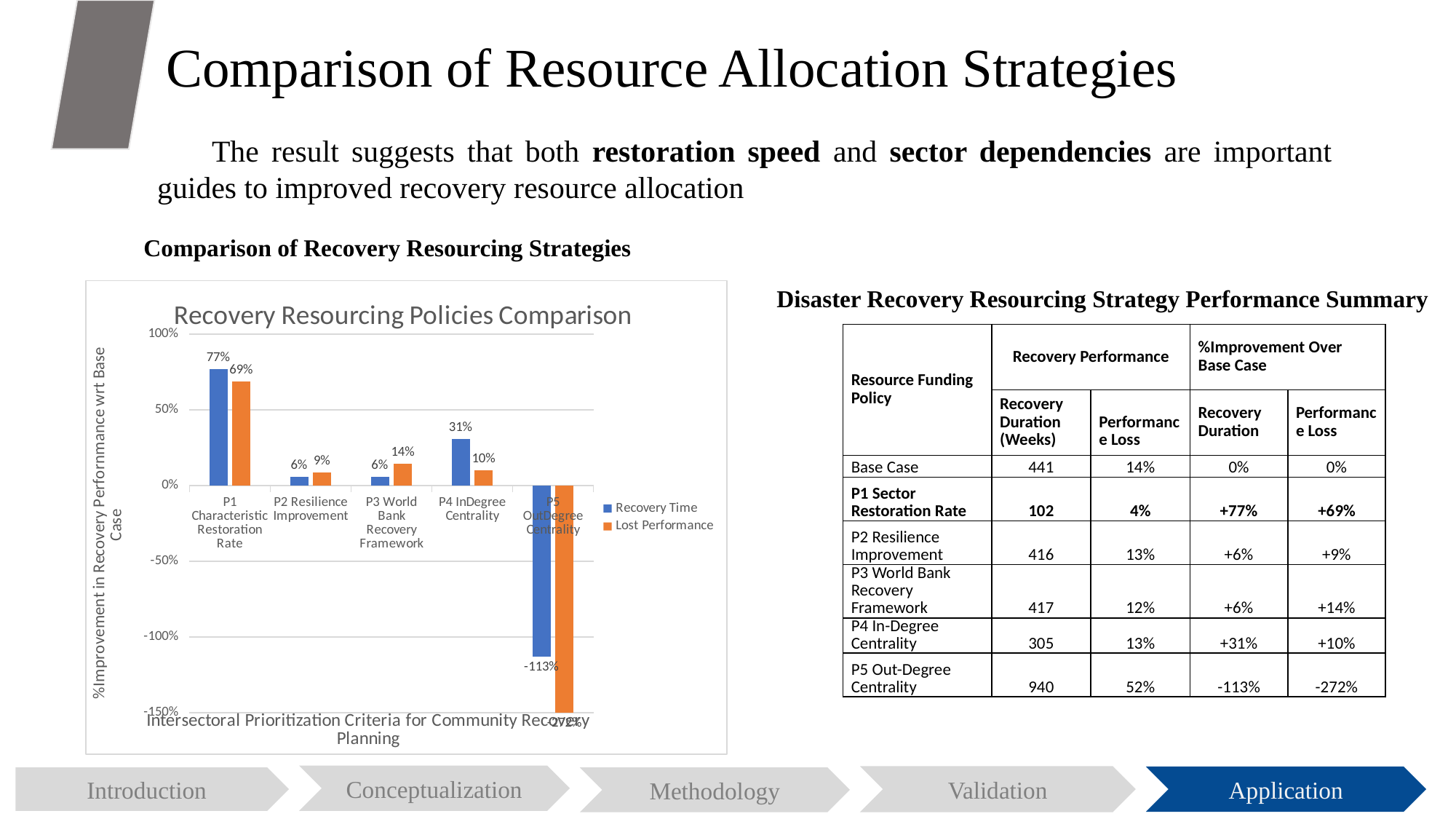

# Comparison of Resource Allocation Strategies
The result suggests that both restoration speed and sector dependencies are important guides to improved recovery resource allocation
Comparison of Recovery Resourcing Strategies
Disaster Recovery Resourcing Strategy Performance Summary

### Chart: Recovery Resourcing Policies Comparison

| Category |  |  |
|---|---|---|
| P1 Characteristic Restoration Rate | 0.769039097539981 | 0.6891666666666667 |
| P2 Resilience Improvement | 0.0582612241199655 | 0.08666666666666678 |
| P3 World Bank Recovery Framework | 0.0561545779912109 | 0.1441666666666667 |
| P4 InDegree Centrality | 0.3084764191546233 | 0.10166666666666674 |
| P5 OutDegree Centrality | -1.1292982376659269 | -2.7166666666666663 |
| Resource Funding Policy | Recovery Performance |  | %Improvement Over Base Case |  |
| --- | --- | --- | --- | --- |
|  | Recovery Duration (Weeks) | Performance Loss | Recovery Duration | Performance Loss |
| Base Case | 441 | 14% | 0% | 0% |
| P1 Sector Restoration Rate | 102 | 4% | +77% | +69% |
| P2 Resilience Improvement | 416 | 13% | +6% | +9% |
| P3 World Bank Recovery Framework | 417 | 12% | +6% | +14% |
| P4 In-Degree Centrality | 305 | 13% | +31% | +10% |
| P5 Out-Degree Centrality | 940 | 52% | -113% | -272% |
Conceptualization
Validation
Application
Introduction
Methodology